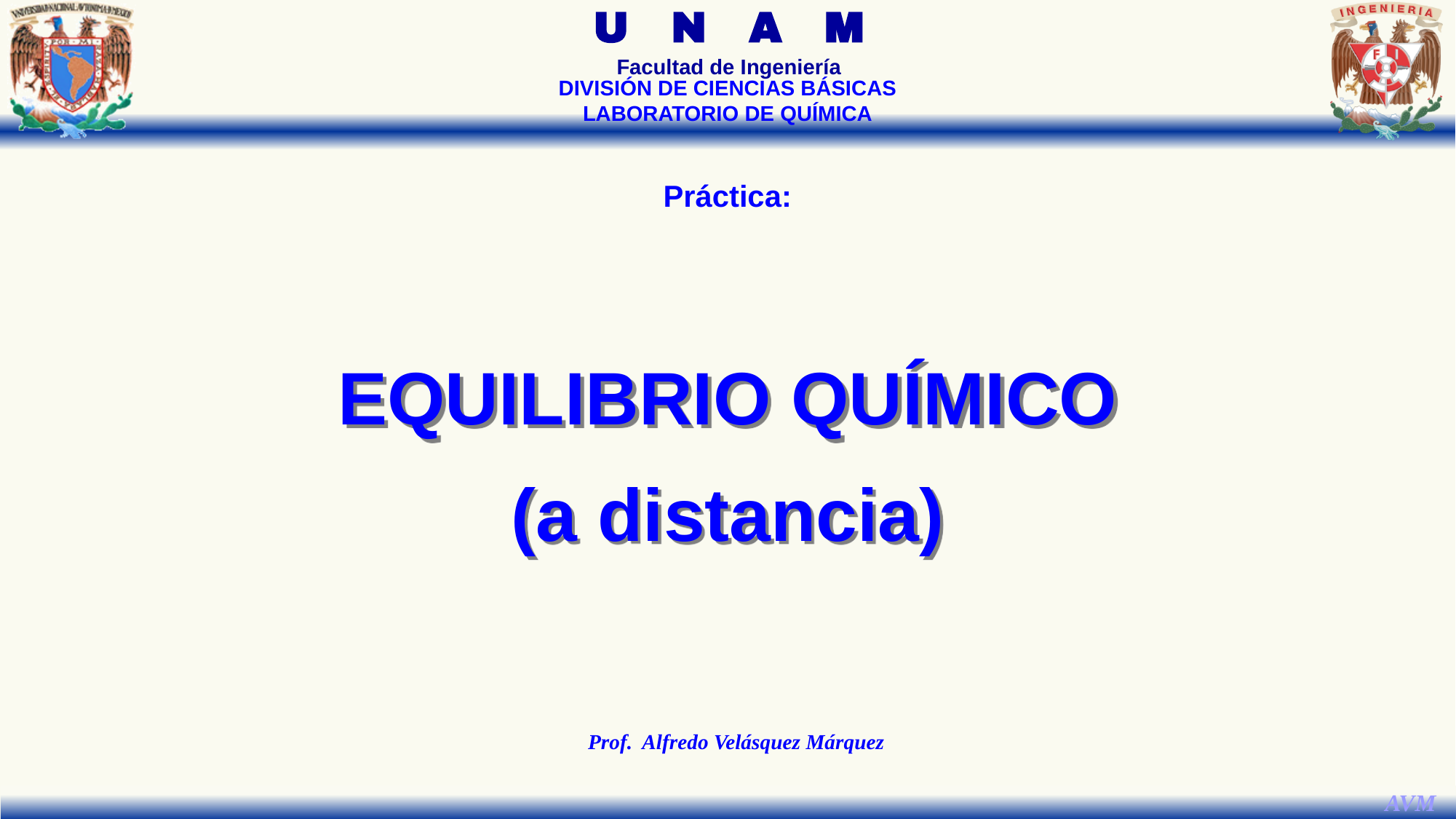

DIVISIÓN DE CIENCIAS BÁSICAS
LABORATORIO DE QUÍMICA

Práctica:
EQUILIBRIO QUÍMICO
(a distancia)
Prof.  Alfredo Velásquez Márquez